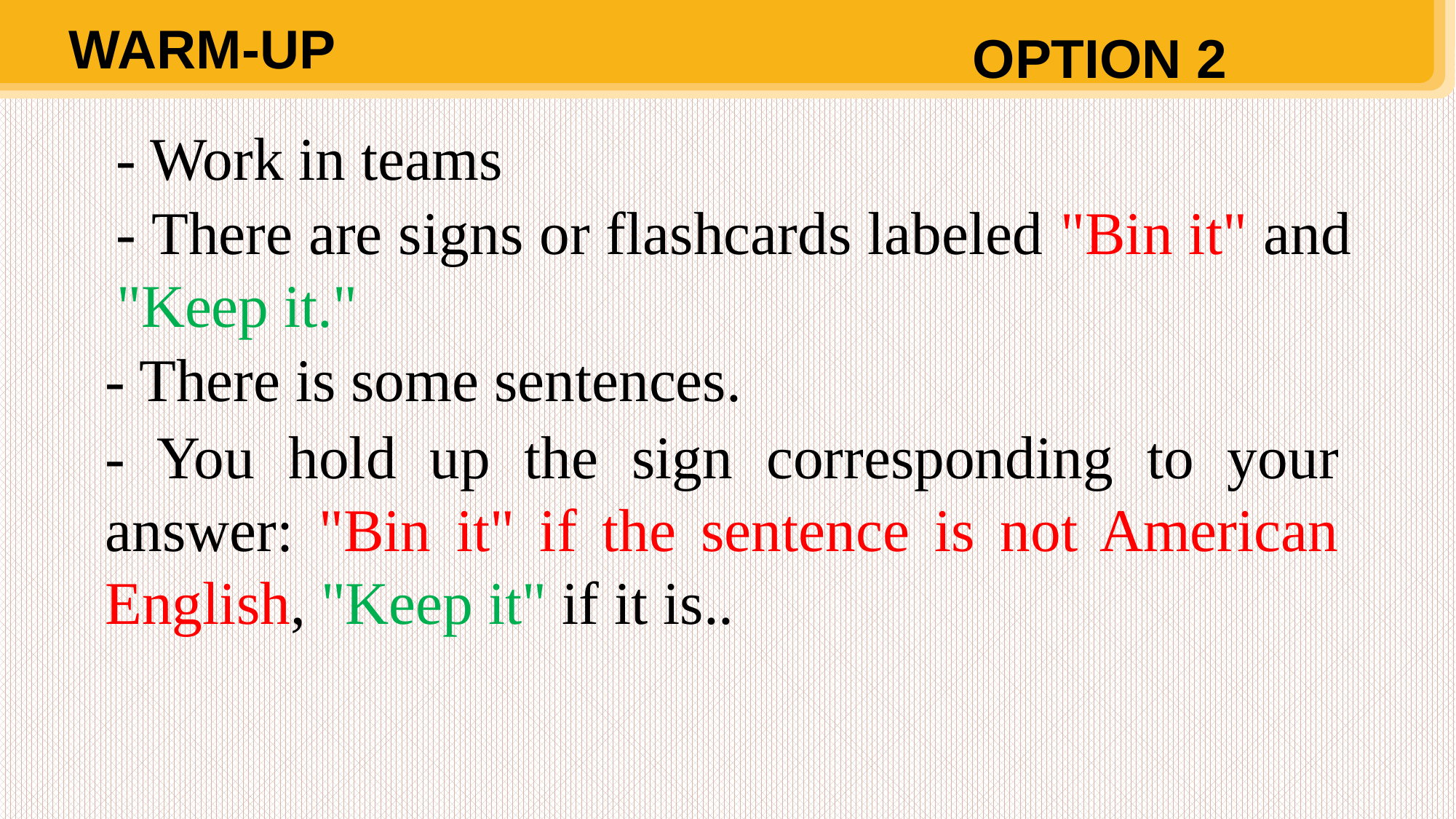

WARM-UP
OPTION 2
- Work in teams
- There are signs or flashcards labeled "Bin it" and "Keep it."
- There is some sentences.
- You hold up the sign corresponding to your answer: "Bin it" if the sentence is not American English, "Keep it" if it is..